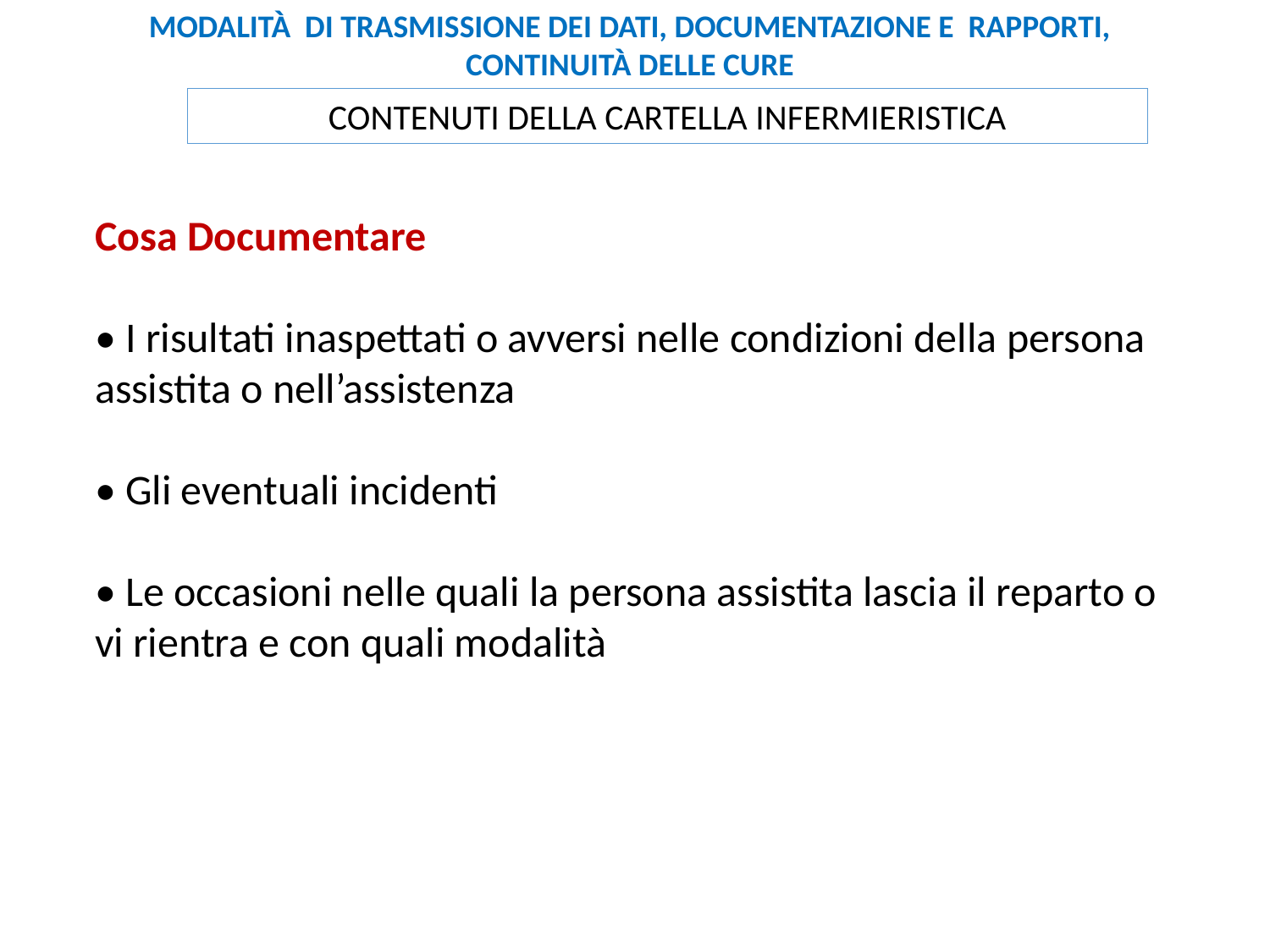

MODALITÀ  DI TRASMISSIONE DEI DATI, DOCUMENTAZIONE E  RAPPORTI, CONTINUITÀ DELLE CURE
CONTENUTI DELLA CARTELLA INFERMIERISTICA

Cosa Documentare

• I risultati inaspettati o avversi nelle condizioni della persona assistita o nell’assistenza

• Gli eventuali incidenti

• Le occasioni nelle quali la persona assistita lascia il reparto o vi rientra e con quali modalità